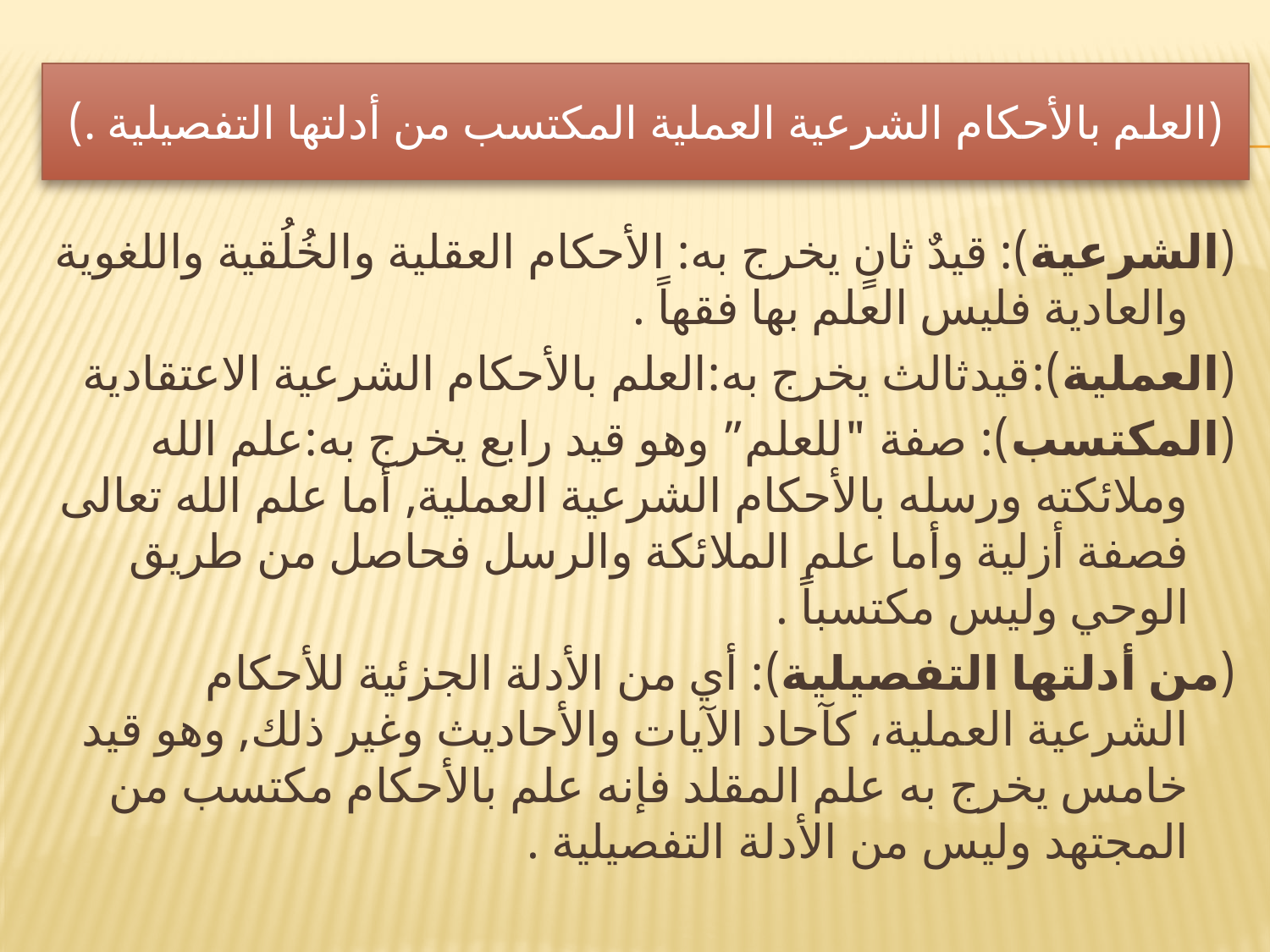

# (العلم بالأحكام الشرعية العملية المكتسب من أدلتها التفصيلية .)
(الشرعية): قيدٌ ثانٍ يخرج به: الأحكام العقلية والخُلُقية واللغوية والعادية فليس العلم بها فقهاً .
(العملية):قيدثالث يخرج به:العلم بالأحكام الشرعية الاعتقادية
(المكتسب): صفة "للعلم” وهو قيد رابع يخرج به:علم الله وملائكته ورسله بالأحكام الشرعية العملية, أما علم الله تعالى فصفة أزلية وأما علم الملائكة والرسل فحاصل من طريق الوحي وليس مكتسباً .
(من أدلتها التفصيلية): أي من الأدلة الجزئية للأحكام الشرعية العملية، كآحاد الآيات والأحاديث وغير ذلك, وهو قيد خامس يخرج به علم المقلد فإنه علم بالأحكام مكتسب من المجتهد وليس من الأدلة التفصيلية .